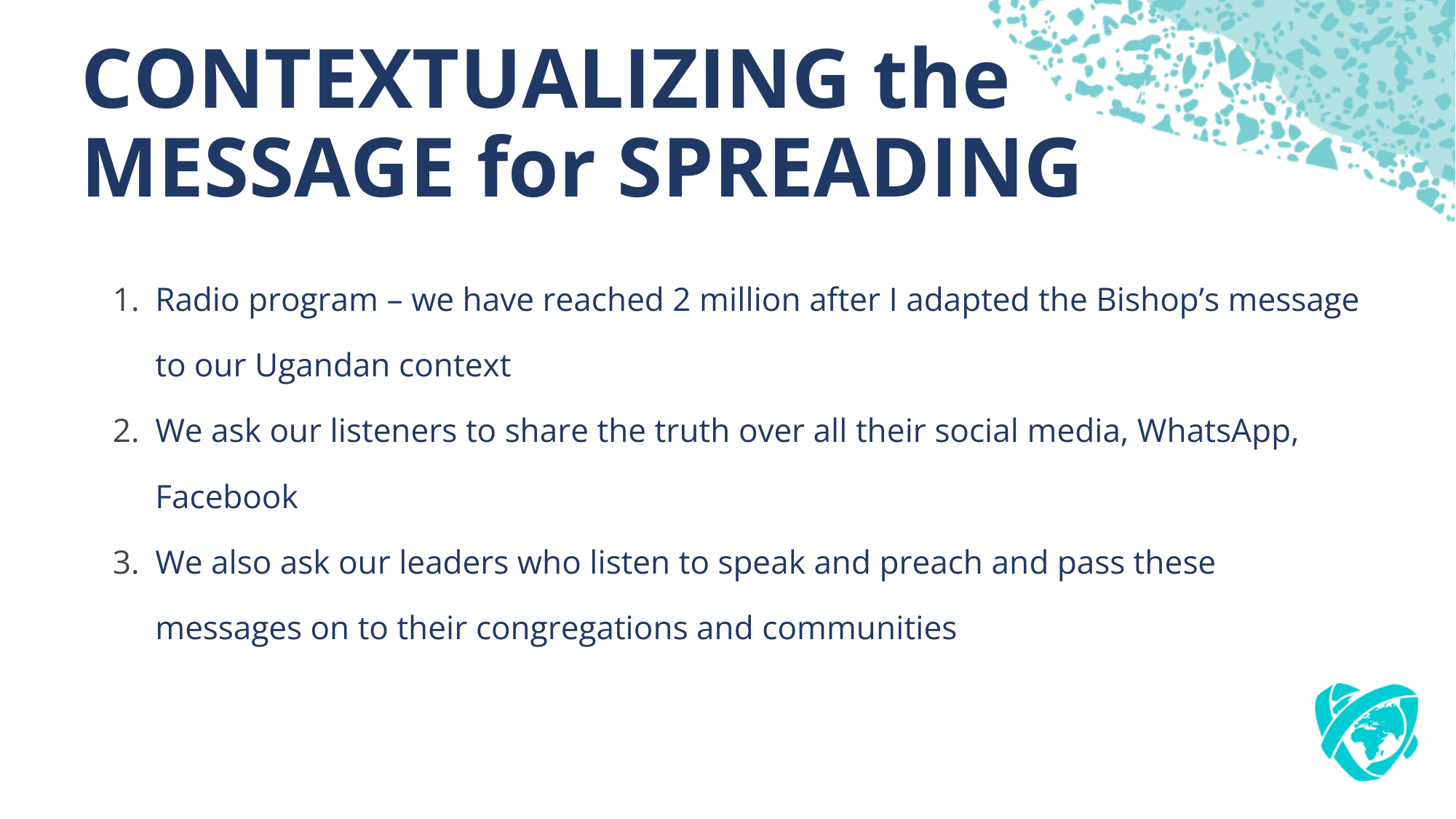

# CONTEXTUALIZING the MESSAGE for SPREADING

Radio program – we have reached 2 million after I adapted the Bishop’s message to our Ugandan context
We ask our listeners to share the truth over all their social media, WhatsApp, Facebook
We also ask our leaders who listen to speak and preach and pass these messages on to their congregations and communities